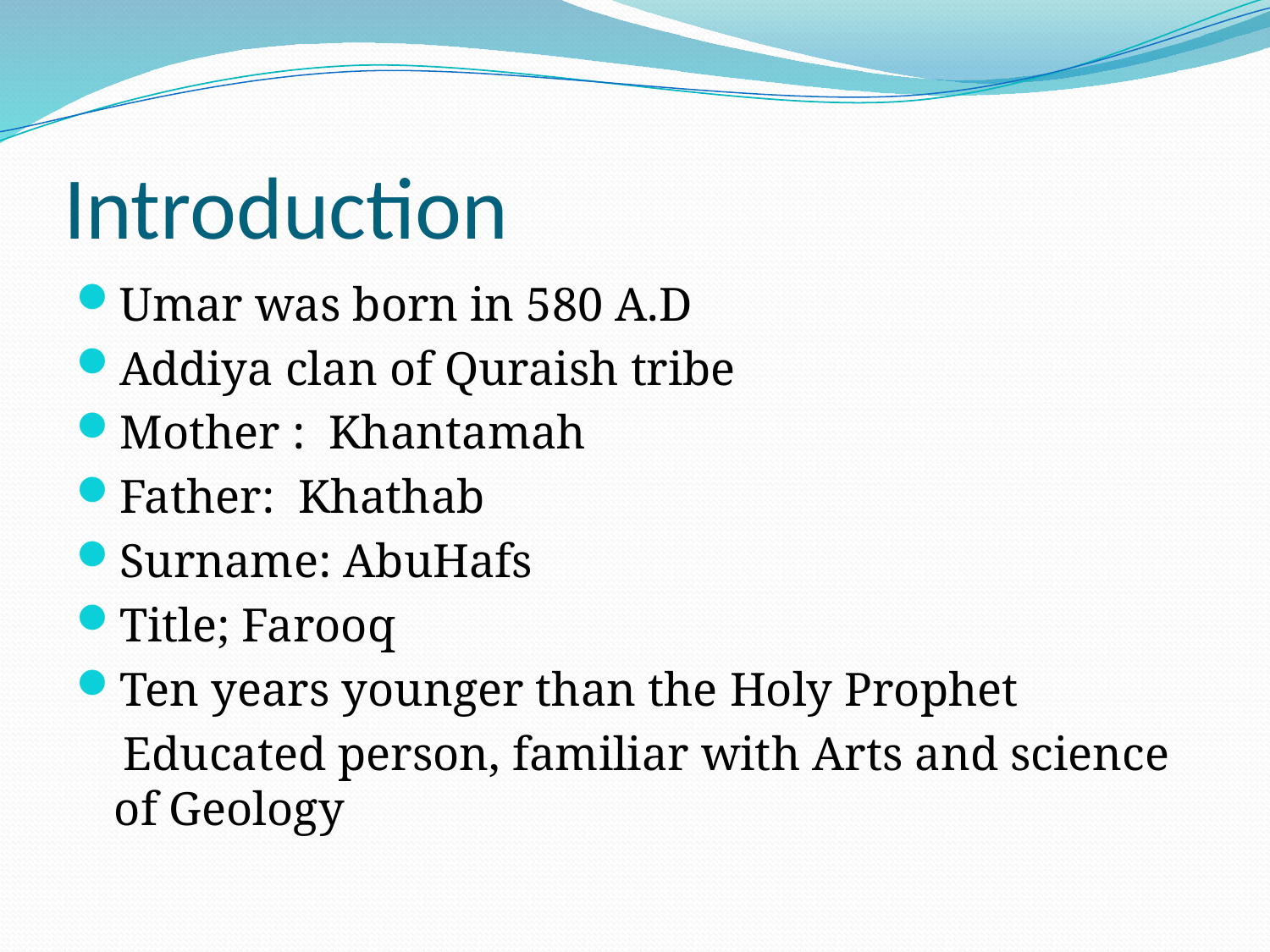

# Introduction
Umar was born in 580 A.D
Addiya clan of Quraish tribe
Mother :  Khantamah
Father:  Khathab
Surname: AbuHafs
Title; Farooq
Ten years younger than the Holy Prophet
    Educated person, familiar with Arts and science of Geology